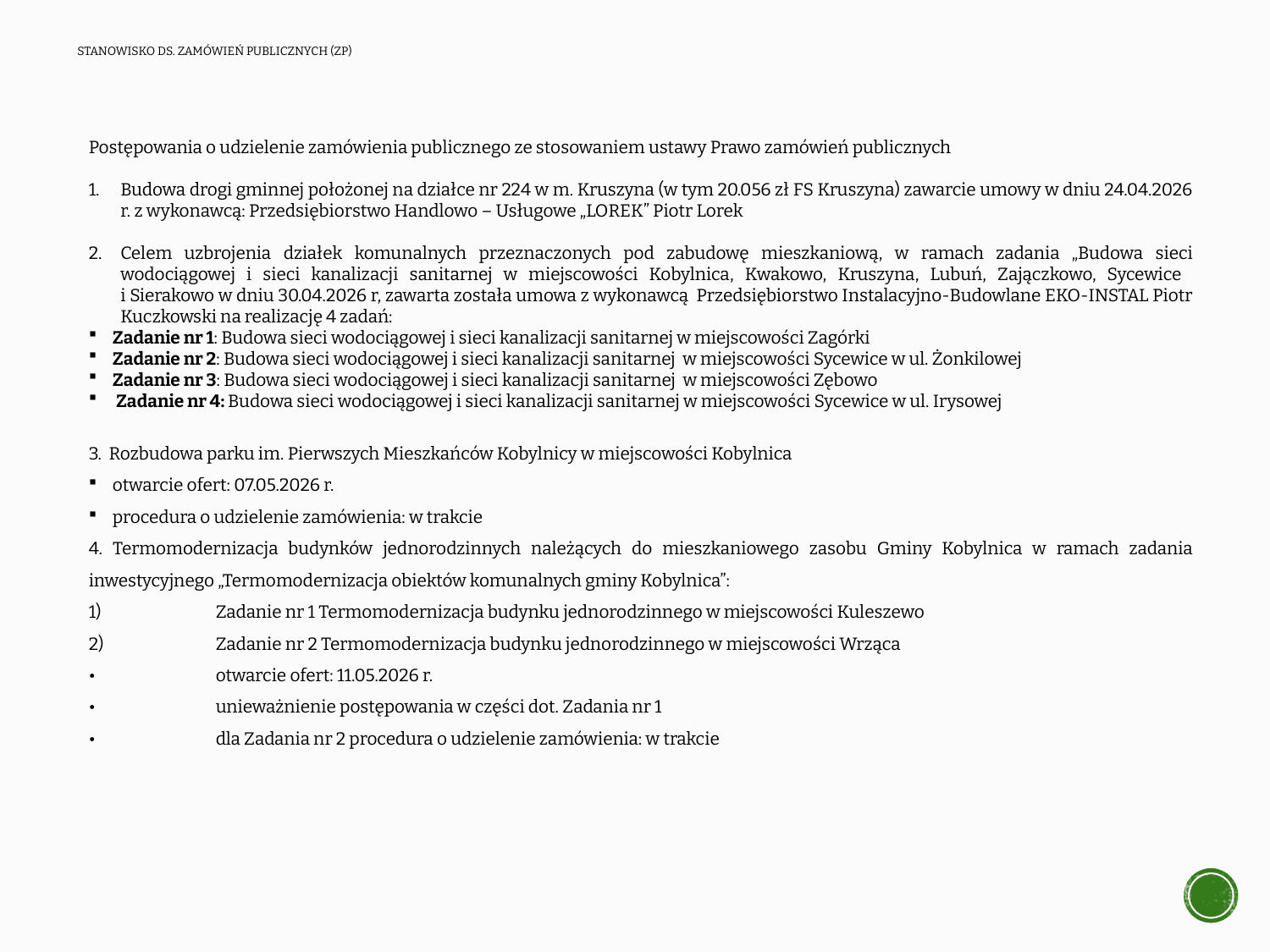

Stanowisko ds. zamówień publicznych (ZP)

Postępowania o udzielenie zamówienia publicznego ze stosowaniem ustawy Prawo zamówień publicznych

Budowa drogi gminnej położonej na działce nr 224 w m. Kruszyna (w tym 20.056 zł FS Kruszyna) zawarcie umowy w dniu 24.04.2026 r. z wykonawcą: Przedsiębiorstwo Handlowo – Usługowe „LOREK” Piotr Lorek

Celem uzbrojenia działek komunalnych przeznaczonych pod zabudowę mieszkaniową, w ramach zadania „Budowa sieci wodociągowej i sieci kanalizacji sanitarnej w miejscowości Kobylnica, Kwakowo, Kruszyna, Lubuń, Zajączkowo, Sycewice
i Sierakowo w dniu 30.04.2026 r, zawarta została umowa z wykonawcą  Przedsiębiorstwo Instalacyjno-Budowlane EKO-INSTAL Piotr Kuczkowski na realizację 4 zadań:
Zadanie nr 1: Budowa sieci wodociągowej i sieci kanalizacji sanitarnej w miejscowości Zagórki
Zadanie nr 2: Budowa sieci wodociągowej i sieci kanalizacji sanitarnej  w miejscowości Sycewice w ul. Żonkilowej
Zadanie nr 3: Budowa sieci wodociągowej i sieci kanalizacji sanitarnej  w miejscowości Zębowo
 Zadanie nr 4: Budowa sieci wodociągowej i sieci kanalizacji sanitarnej w miejscowości Sycewice w ul. Irysowej

3.  Rozbudowa parku im. Pierwszych Mieszkańców Kobylnicy w miejscowości Kobylnica
otwarcie ofert: 07.05.2026 r.
procedura o udzielenie zamówienia: w trakcie
4. Termomodernizacja budynków jednorodzinnych należących do mieszkaniowego zasobu Gminy Kobylnica w ramach zadania inwestycyjnego „Termomodernizacja obiektów komunalnych gminy Kobylnica”:
1)	Zadanie nr 1 Termomodernizacja budynku jednorodzinnego w miejscowości Kuleszewo
2)	Zadanie nr 2 Termomodernizacja budynku jednorodzinnego w miejscowości Wrząca
•	otwarcie ofert: 11.05.2026 r.
•	unieważnienie postępowania w części dot. Zadania nr 1
•	dla Zadania nr 2 procedura o udzielenie zamówienia: w trakcie